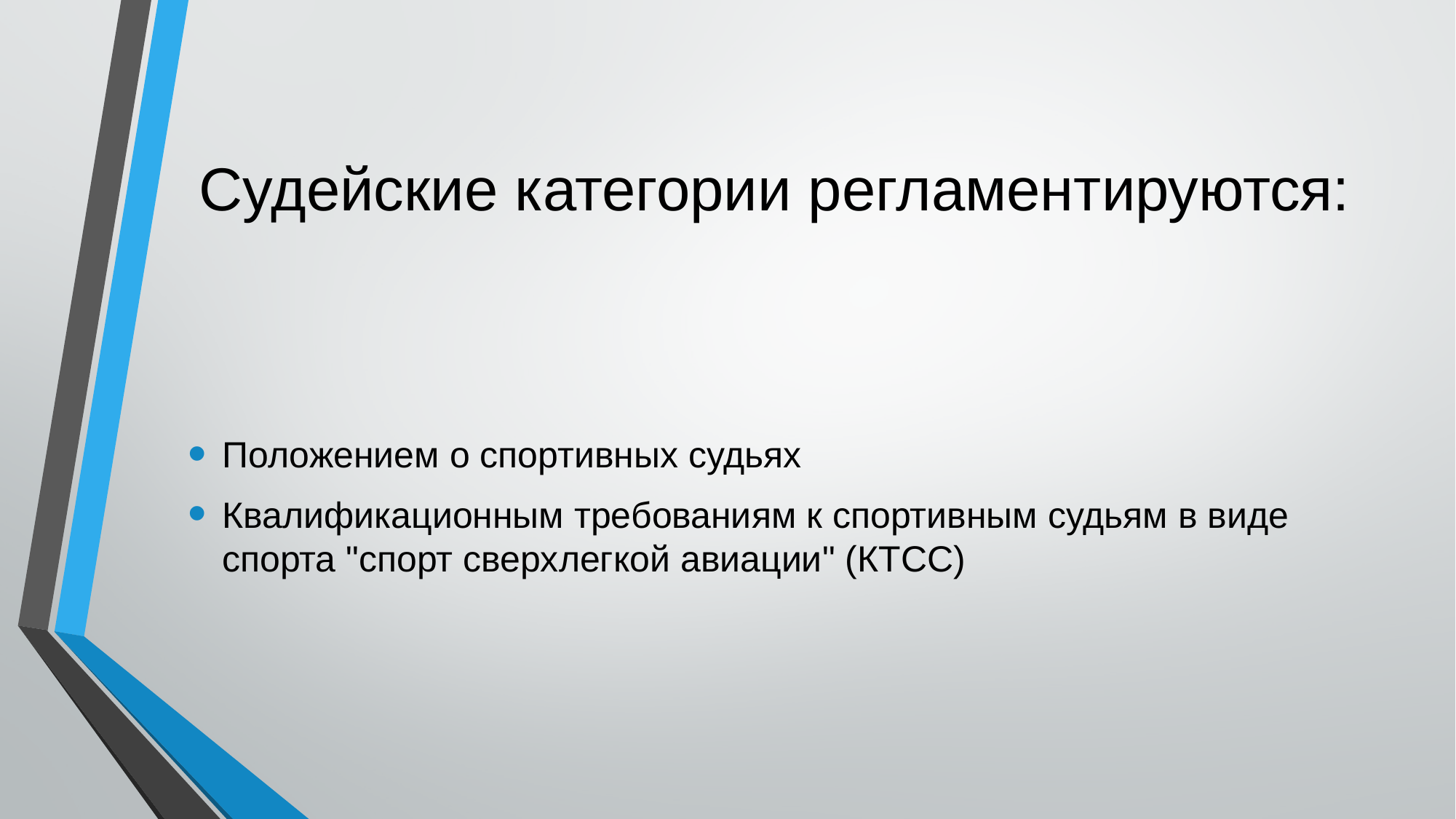

# Судейские категории регламентируются:
Положением о спортивных судьях
Квалификационным требованиям к спортивным судьям в виде спорта "спорт сверхлегкой авиации" (КТСС)